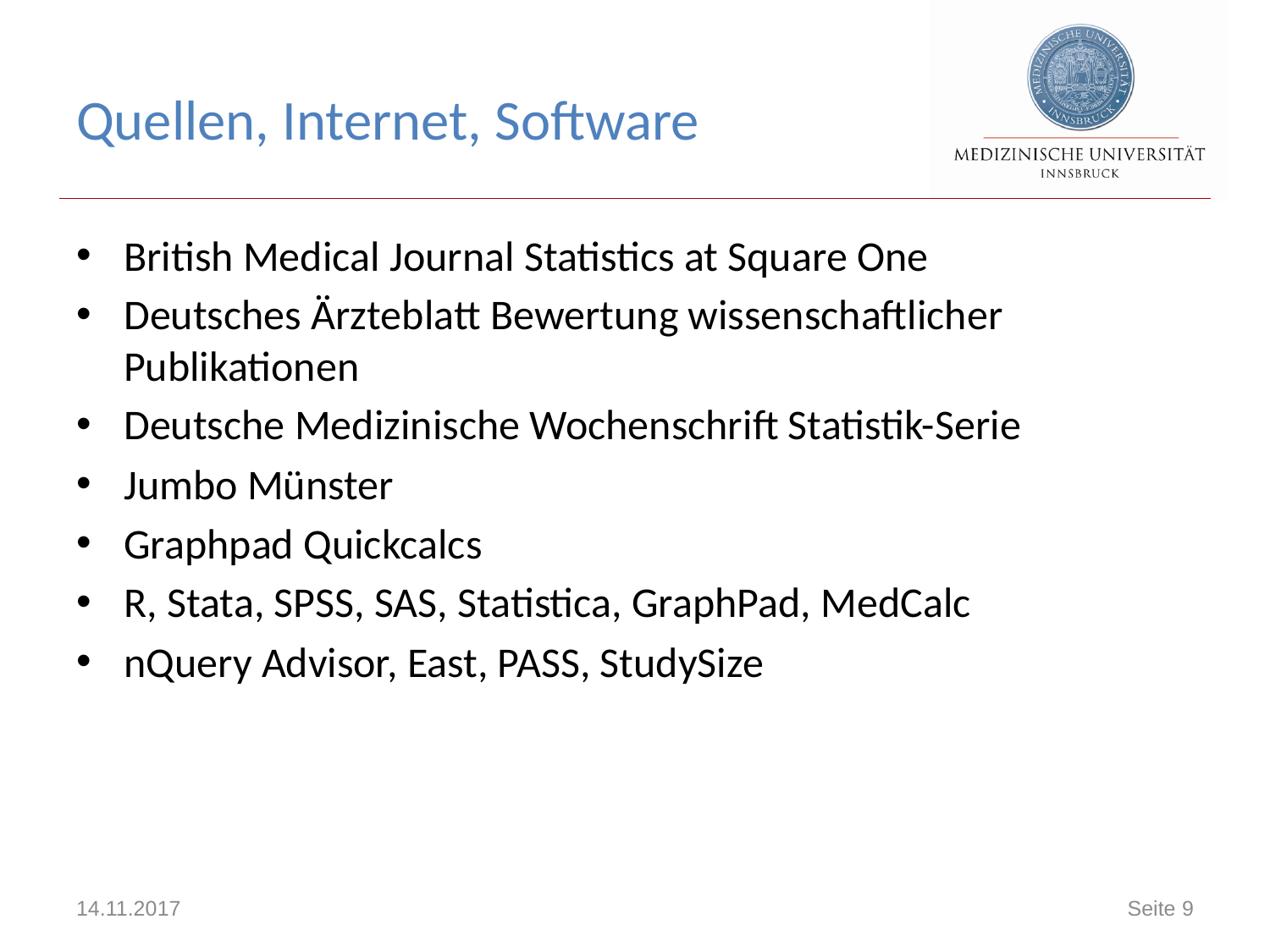

# Quellen, Internet, Software
British Medical Journal Statistics at Square One
Deutsches Ärzteblatt Bewertung wissenschaftlicher Publikationen
Deutsche Medizinische Wochenschrift Statistik-Serie
Jumbo Münster
Graphpad Quickcalcs
R, Stata, SPSS, SAS, Statistica, GraphPad, MedCalc
nQuery Advisor, East, PASS, StudySize

14.11.2017
Seite 9